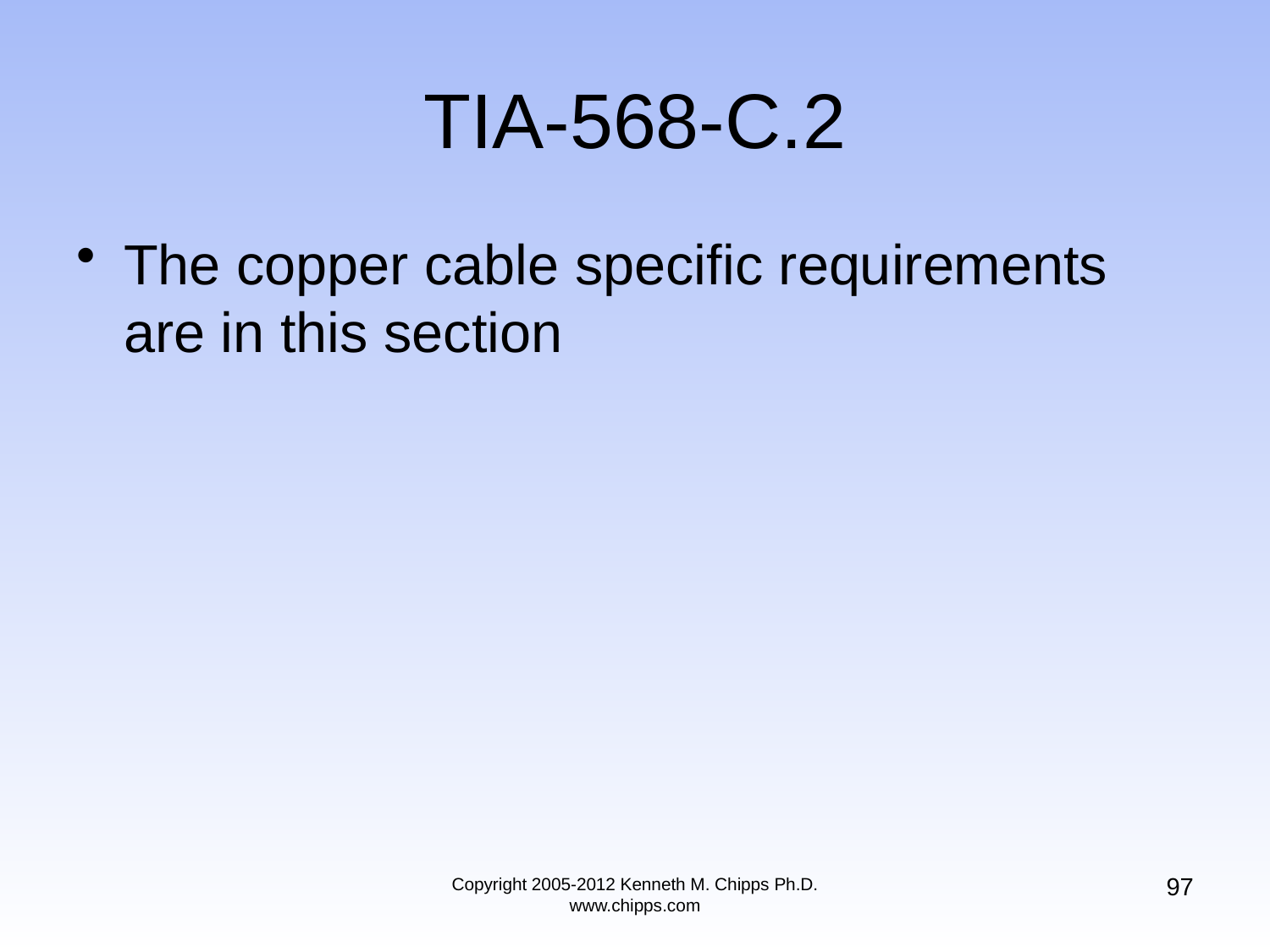

# TIA-568-C.2
The copper cable specific requirements are in this section
97
Copyright 2005-2012 Kenneth M. Chipps Ph.D. www.chipps.com